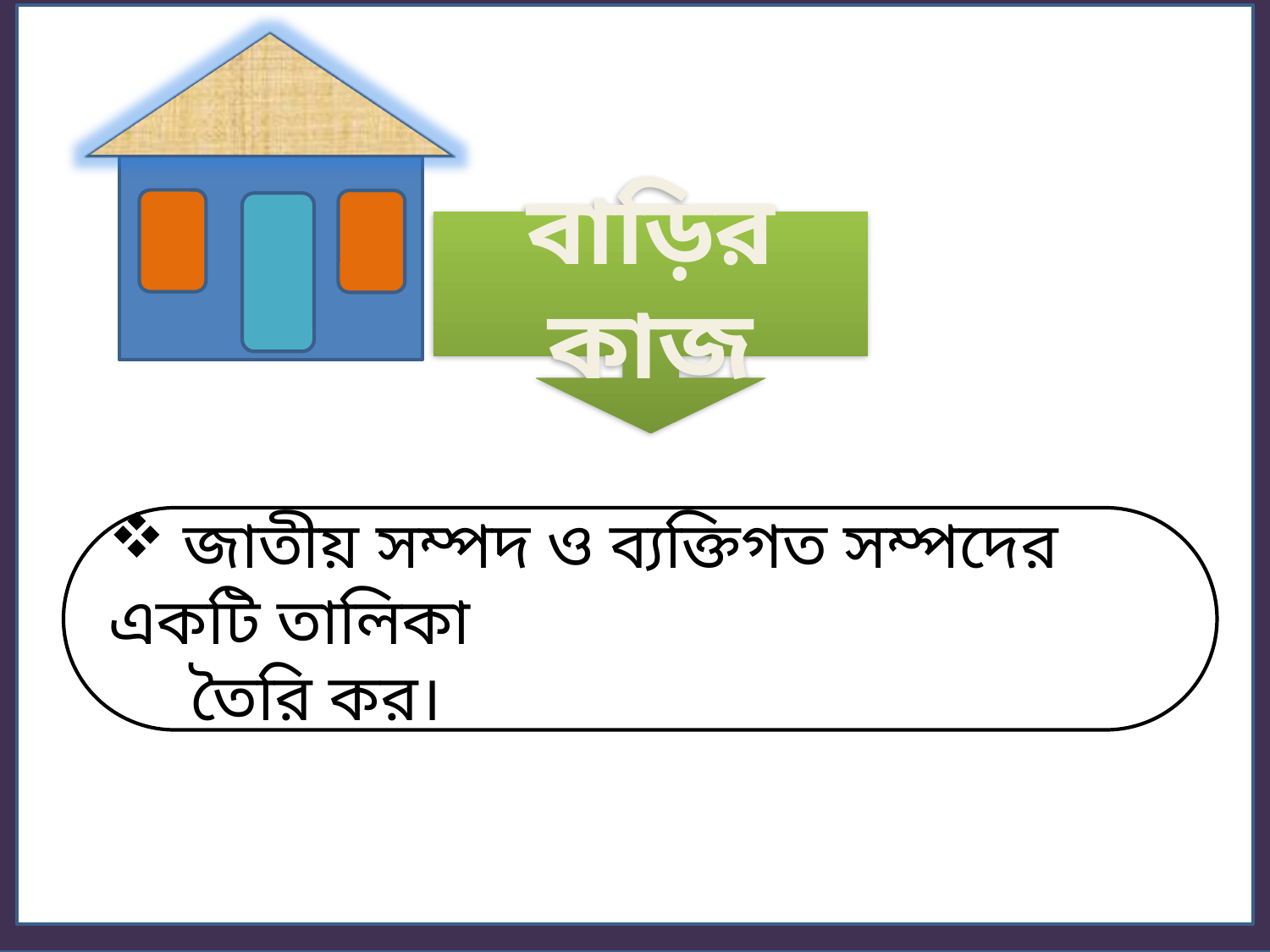

বাড়ির কাজ
 জাতীয় সম্পদ ও ব্যক্তিগত সম্পদের একটি তালিকা
     তৈরি কর।